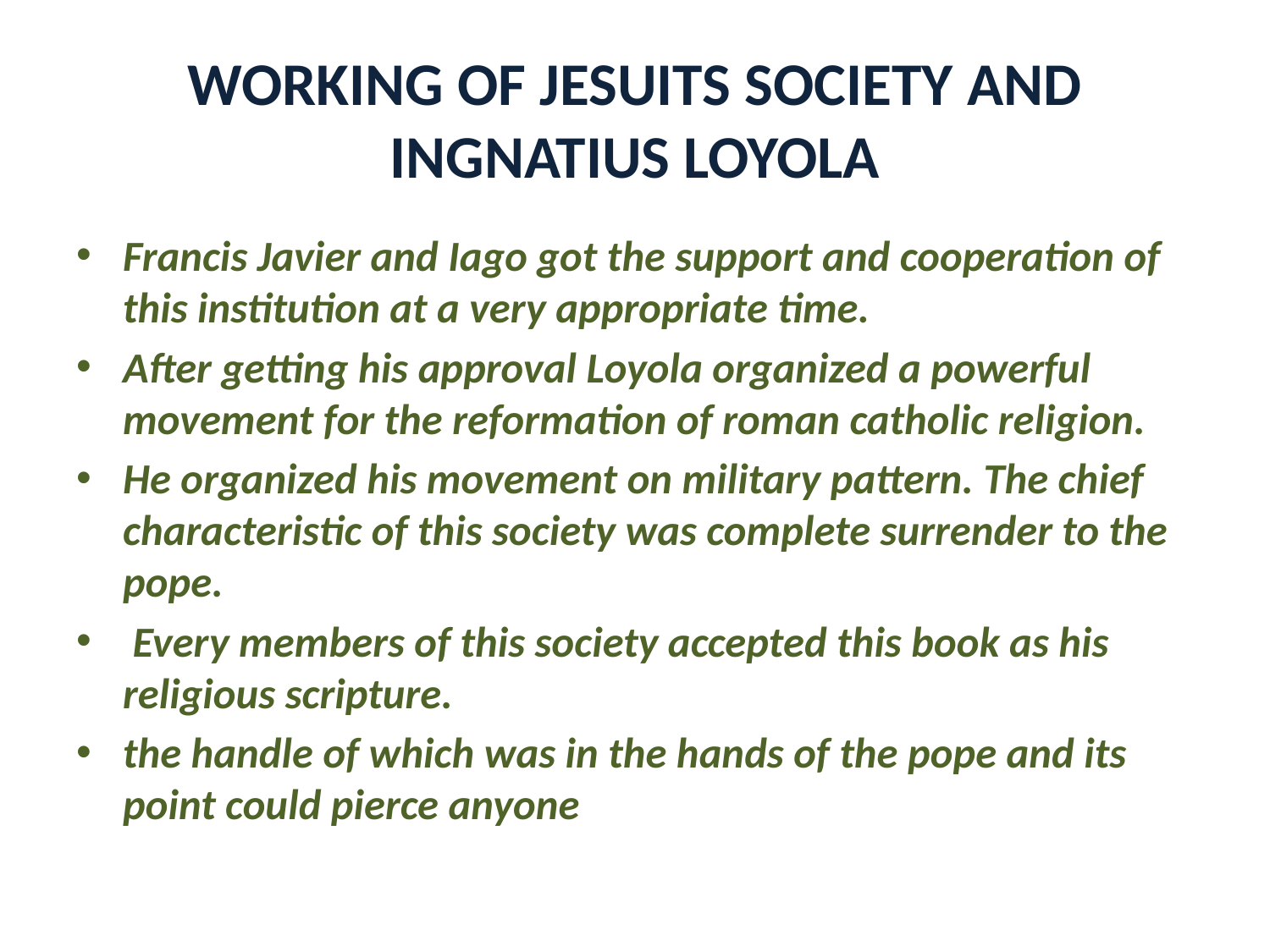

# WORKING OF JESUITS SOCIETY AND INGNATIUS LOYOLA
Francis Javier and Iago got the support and cooperation of this institution at a very appropriate time.
After getting his approval Loyola organized a powerful movement for the reformation of roman catholic religion.
He organized his movement on military pattern. The chief characteristic of this society was complete surrender to the pope.
 Every members of this society accepted this book as his religious scripture.
the handle of which was in the hands of the pope and its point could pierce anyone